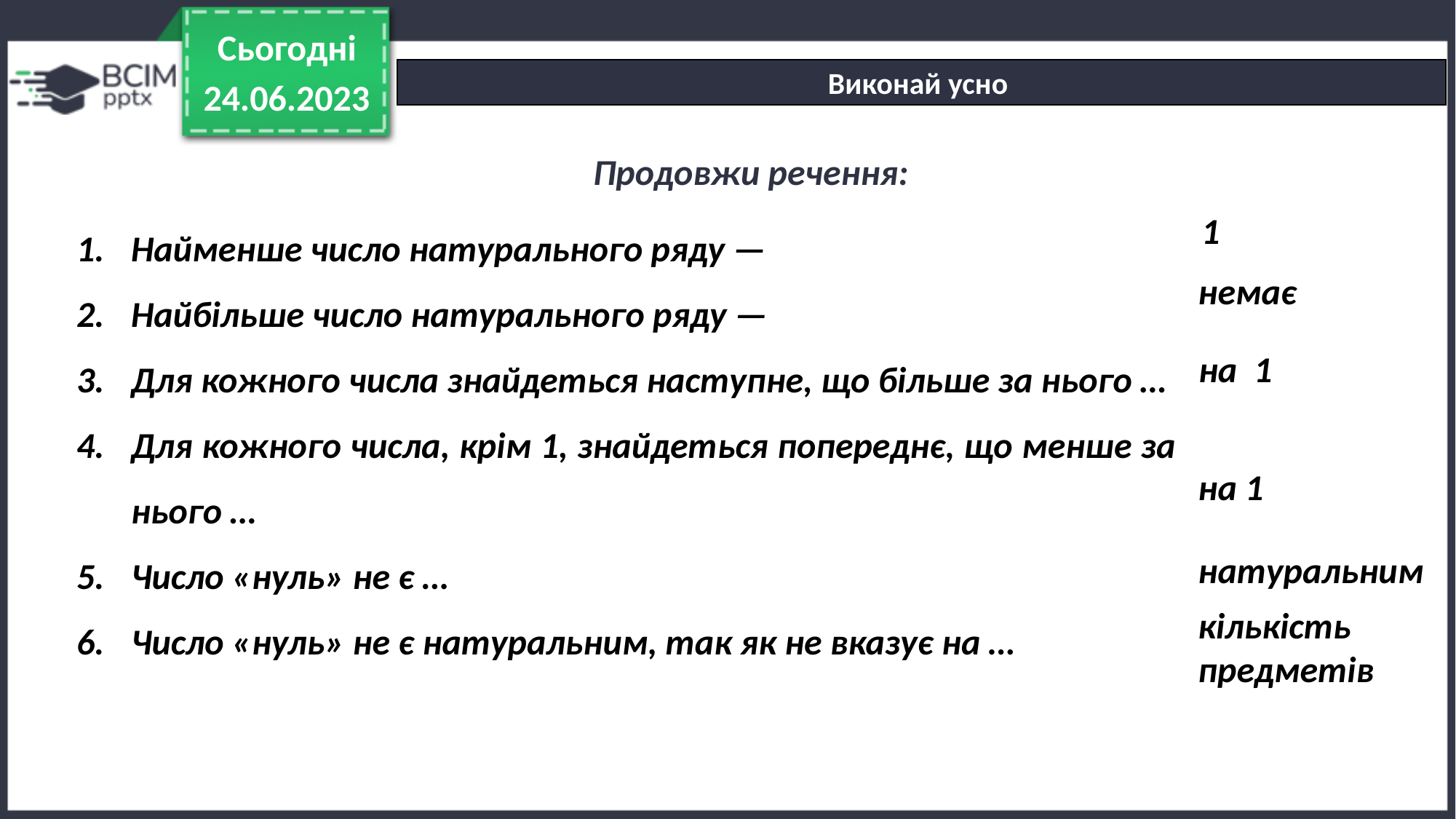

Сьогодні
Виконай усно
24.06.2023
Продовжи речення:
Найменше число натурального ряду —
Найбільше число натурального ряду —
Для кожного числа знайдеться наступне, що більше за нього …
Для кожного числа, крім 1, знайдеться попереднє, що менше за нього …
Число «нуль» не є …
Число «нуль» не є натуральним, так як не вказує на …
1
немає
на  1
на 1
натуральним
кількість предметів